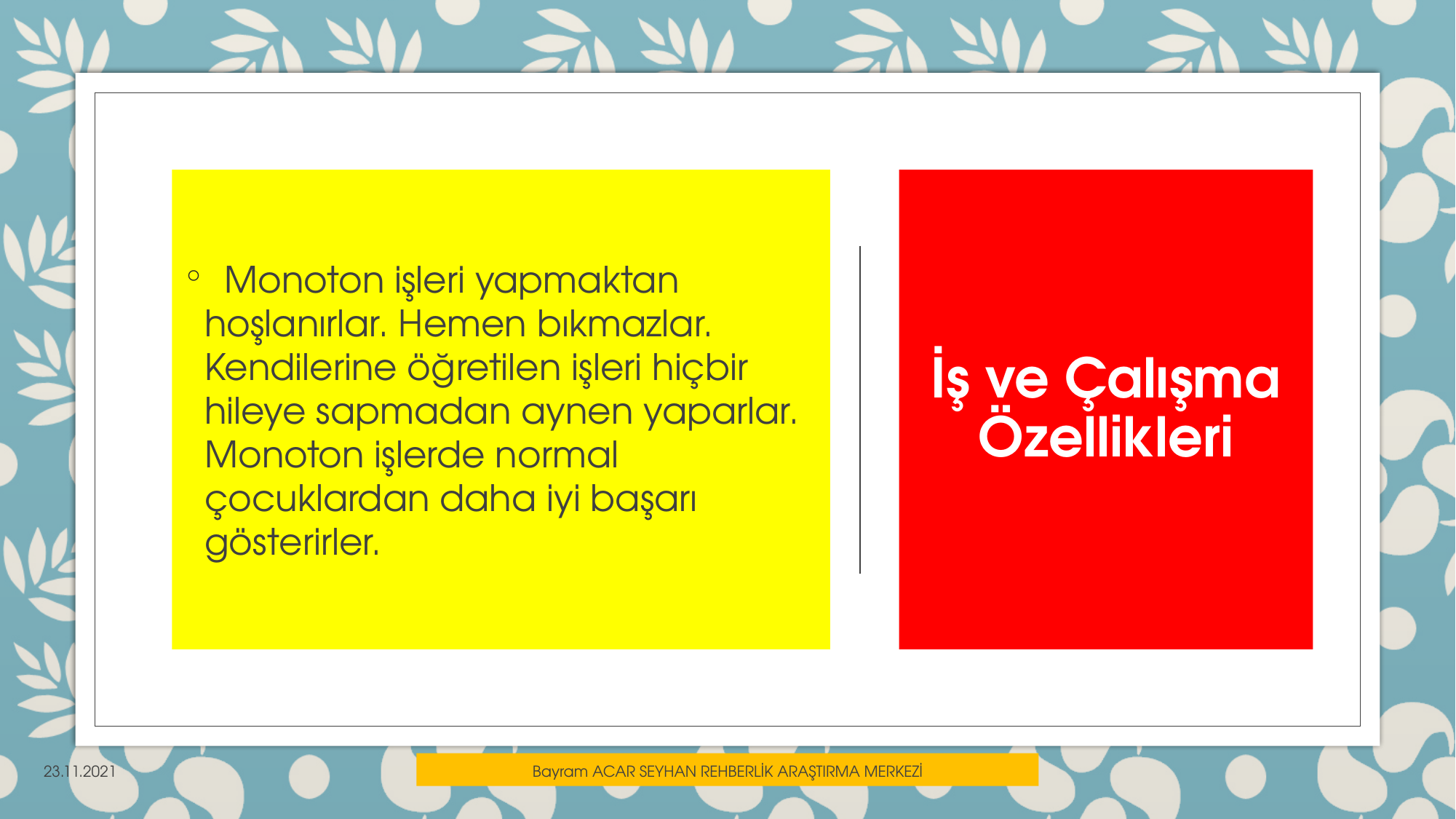

Monoton işleri yapmaktan hoşlanırlar. Hemen bıkmazlar. Kendilerine öğretilen işleri hiçbir hileye sapmadan aynen yaparlar. Monoton işlerde normal çocuklardan daha iyi başarı gösterirler.
# İş ve Çalışma Özellikleri
23.11.2021
Bayram ACAR SEYHAN REHBERLİK ARAŞTIRMA MERKEZİ
14